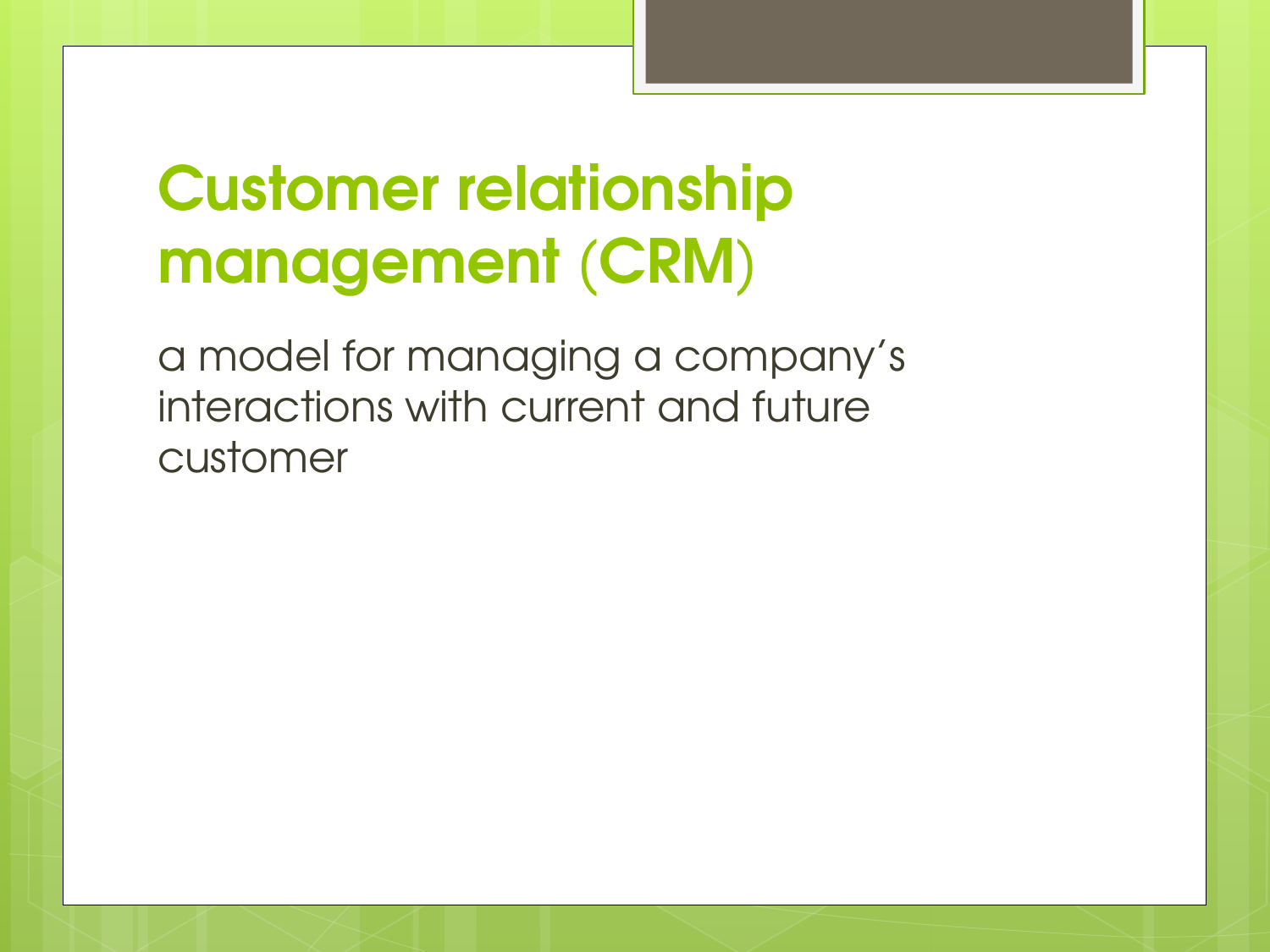

# Customer relationship management (CRM)
a model for managing a company’s interactions with current and future customer